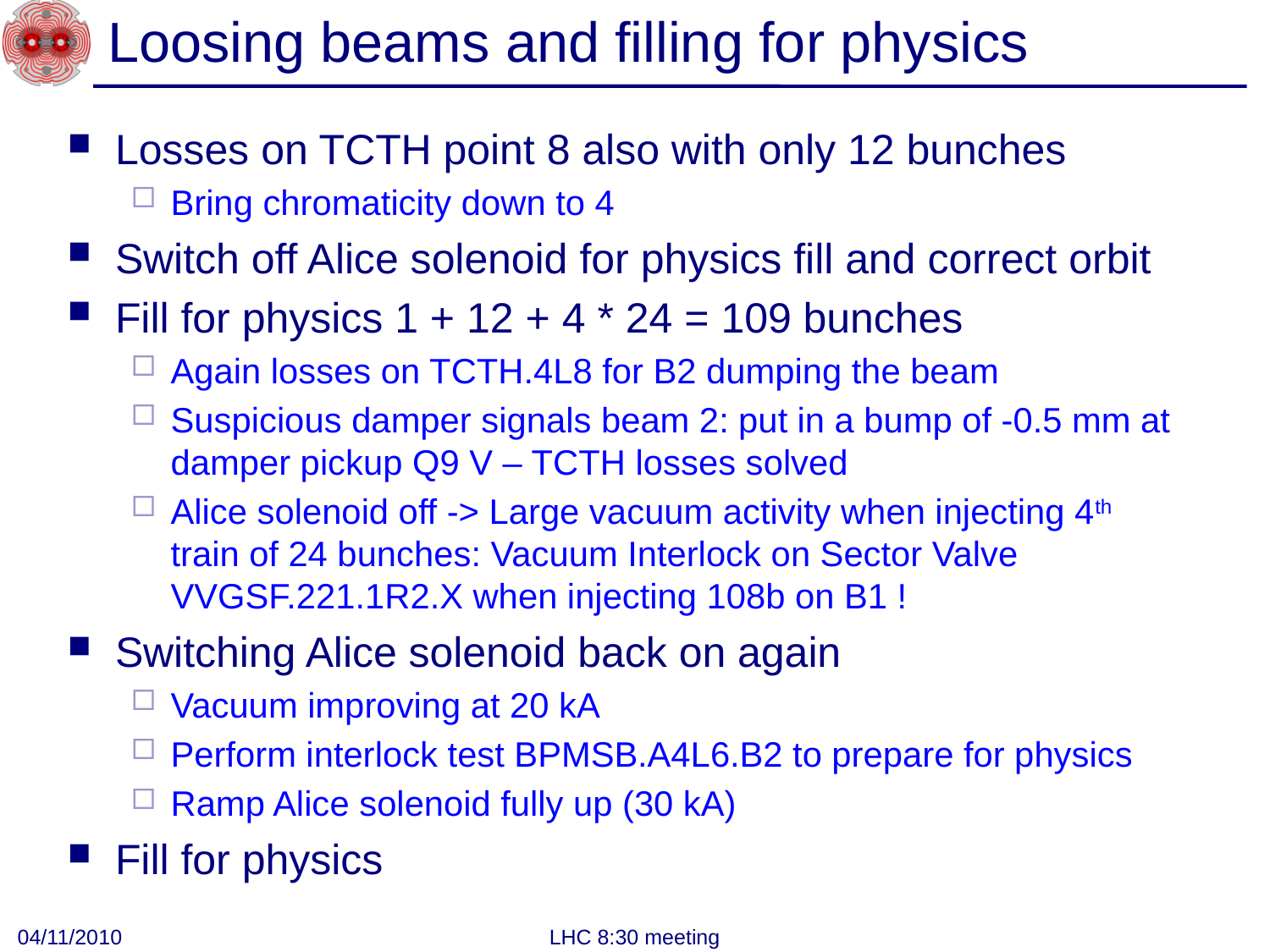

# Loosing beams and filling for physics
Losses on TCTH point 8 also with only 12 bunches
Bring chromaticity down to 4
Switch off Alice solenoid for physics fill and correct orbit
Fill for physics 1 + 12 + 4 * 24 = 109 bunches
Again losses on TCTH.4L8 for B2 dumping the beam
Suspicious damper signals beam 2: put in a bump of -0.5 mm at damper pickup Q9 V – TCTH losses solved
Alice solenoid off -> Large vacuum activity when injecting 4th train of 24 bunches: Vacuum Interlock on Sector Valve VVGSF.221.1R2.X when injecting 108b on B1 !
Switching Alice solenoid back on again
Vacuum improving at 20 kA
Perform interlock test BPMSB.A4L6.B2 to prepare for physics
Ramp Alice solenoid fully up (30 kA)
Fill for physics
04/11/2010

LHC 8:30 meeting